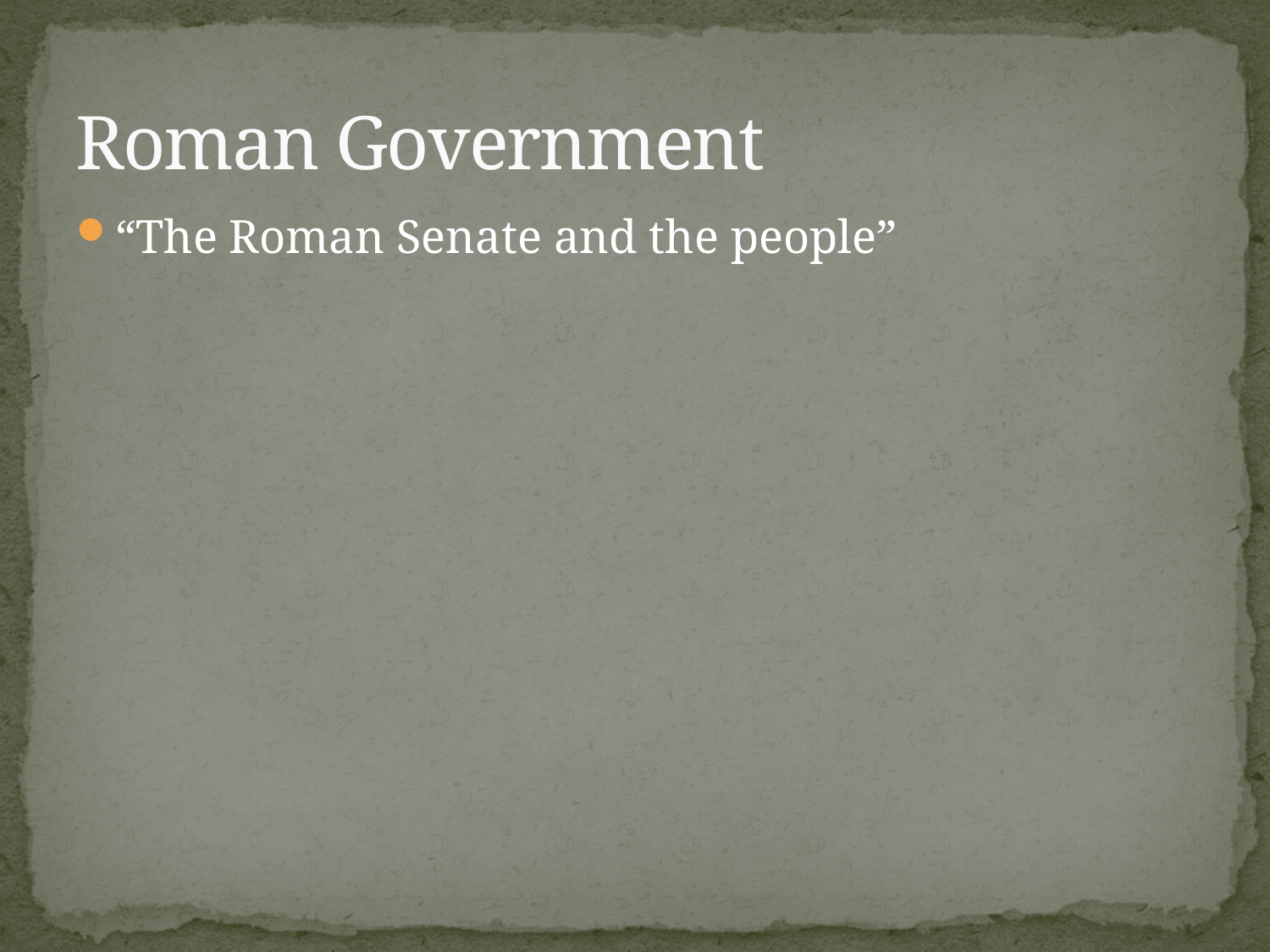

# Roman Government
“The Roman Senate and the people”